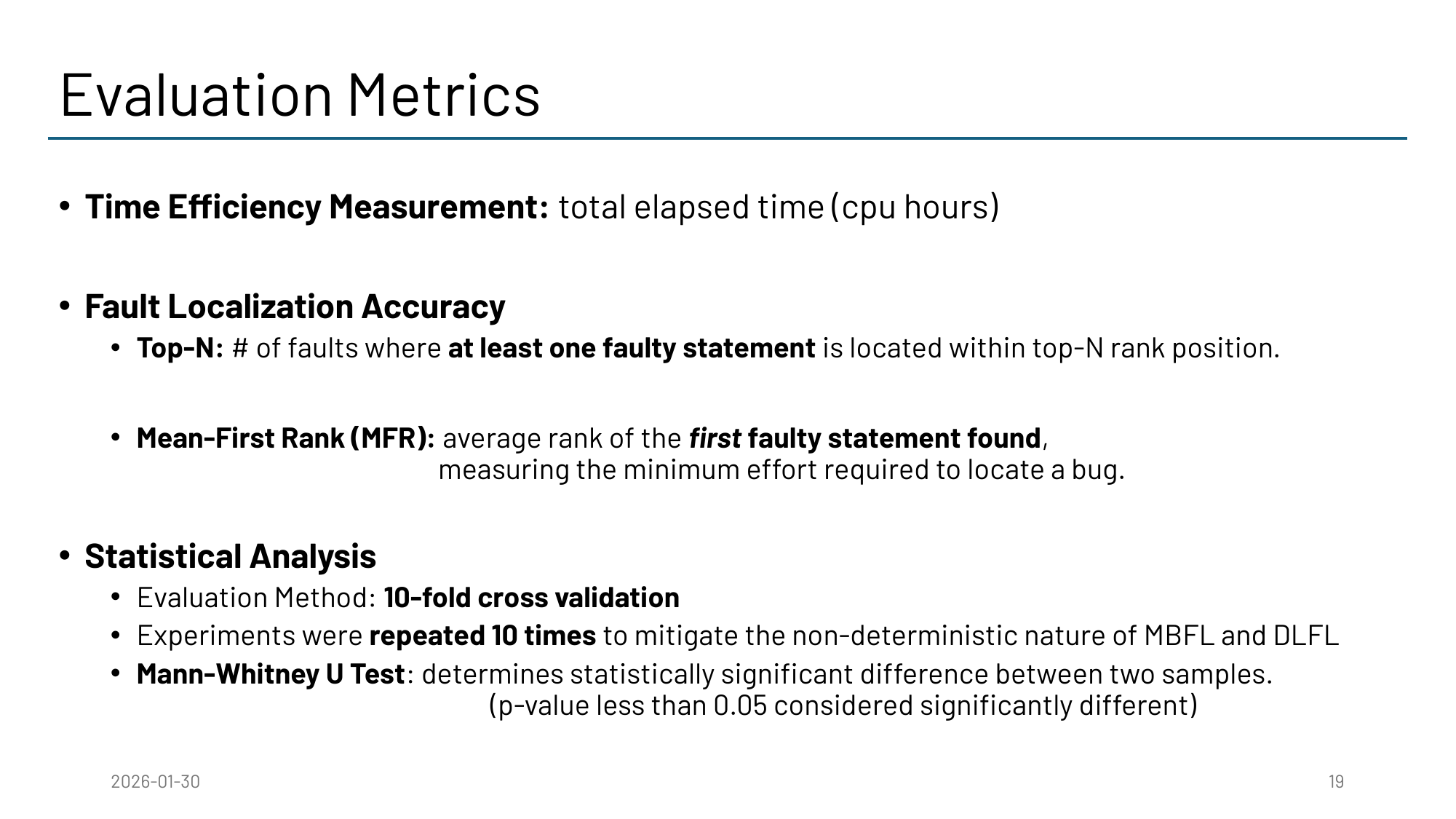

# Evaluation Metrics
Time Efficiency Measurement: total elapsed time (cpu hours)

Fault Localization Accuracy
Top-N: # of faults where at least one faulty statement is located within top-N rank position.

Mean-First Rank (MFR): average rank of the first faulty statement found,
                                                    measuring the minimum effort required to locate a bug.

Statistical Analysis
Evaluation Method: 10-fold cross validation
Experiments were repeated 10 times to mitigate the non-deterministic nature of MBFL and DLFL
Mann-Whitney U Test: determines statistically significant difference between two samples.
                                                             (p-value less than 0.05 considered significantly different)
2026-01-30
19